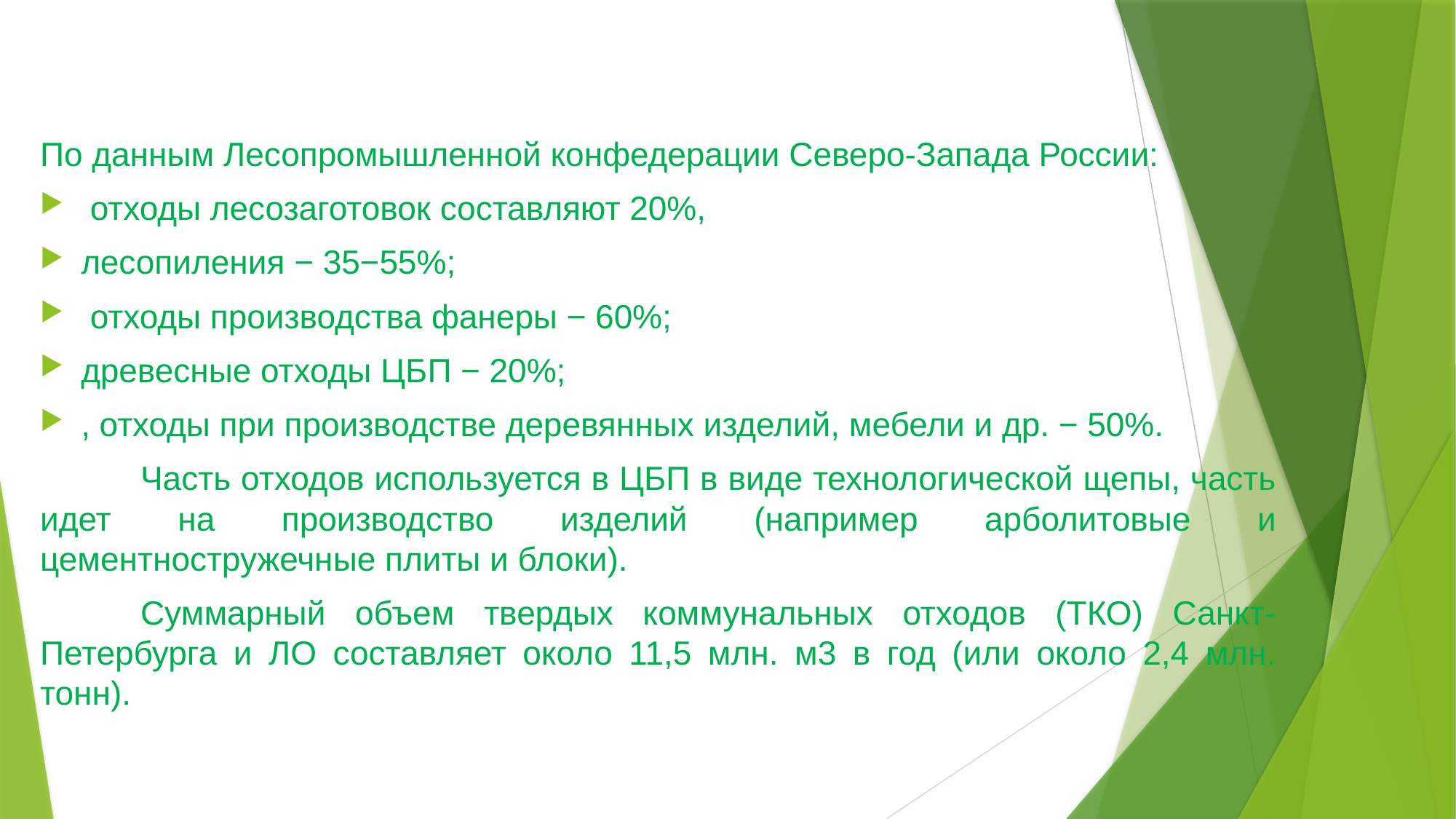

#
По данным Лесопромышленной конфедерации Северо-Запада России:
 отходы лесозаготовок составляют 20%,
лесопиления − 35−55%;
 отходы производства фанеры − 60%;
древесные отходы ЦБП − 20%;
, отходы при производстве деревянных изделий, мебели и др. − 50%.
	Часть отходов используется в ЦБП в виде технологической щепы, часть идет на производство изделий (например арболитовые и цементностружечные плиты и блоки).
	Суммарный объем твердых коммунальных отходов (ТКО) Санкт-Петербурга и ЛО составляет около 11,5 млн. м3 в год (или около 2,4 млн. тонн).